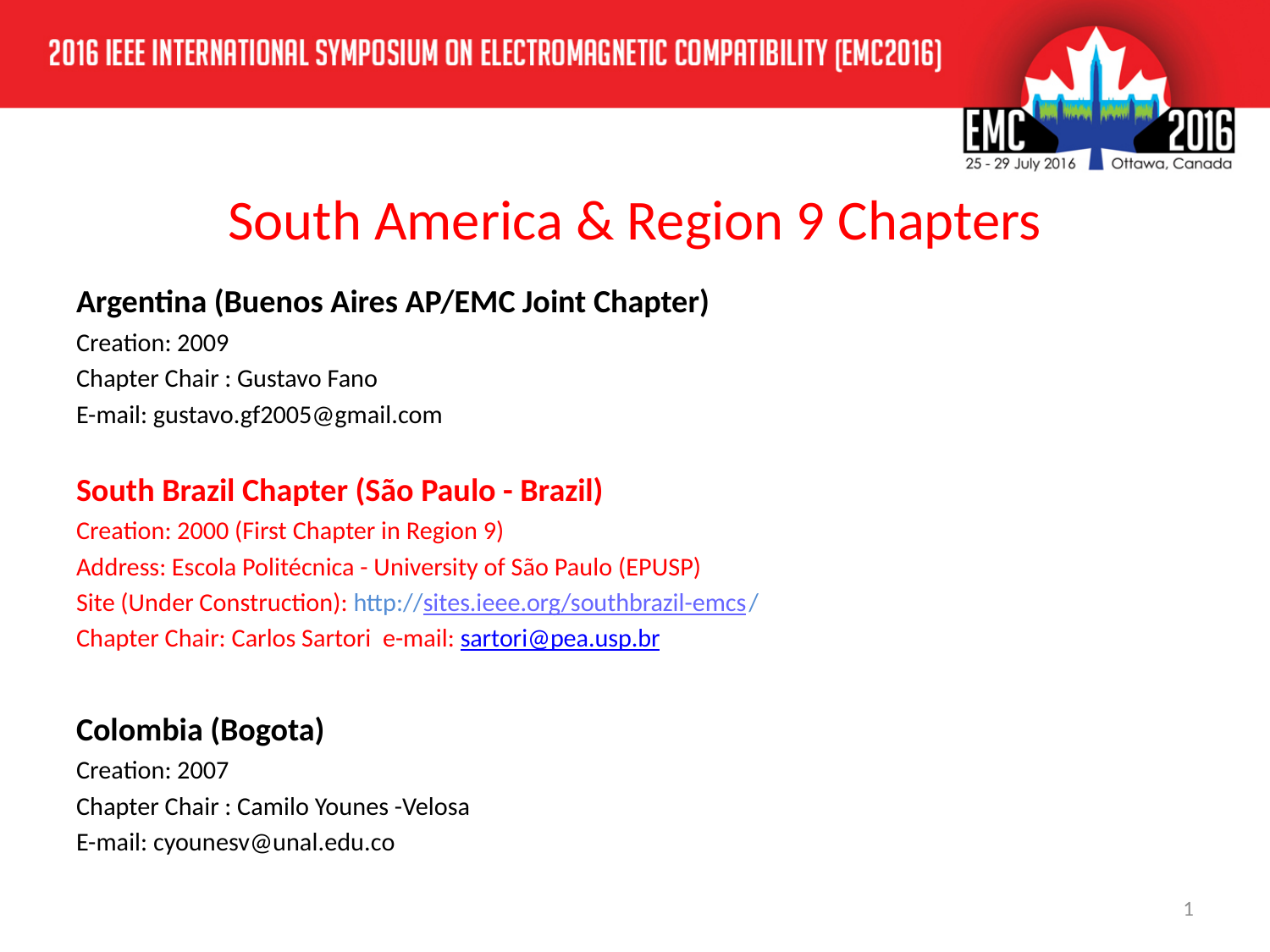

# South America & Region 9 Chapters
Argentina (Buenos Aires AP/EMC Joint Chapter)
Creation: 2009
Chapter Chair : Gustavo Fano
E-mail: gustavo.gf2005@gmail.com

South Brazil Chapter (São Paulo - Brazil)
Creation: 2000 (First Chapter in Region 9)
Address: Escola Politécnica - University of São Paulo (EPUSP)
Site (Under Construction): http://sites.ieee.org/southbrazil-emcs/
Chapter Chair: Carlos Sartori  e-mail: sartori@pea.usp.br

Colombia (Bogota)
Creation: 2007
Chapter Chair : Camilo Younes -Velosa
E-mail: cyounesv@unal.edu.co
1